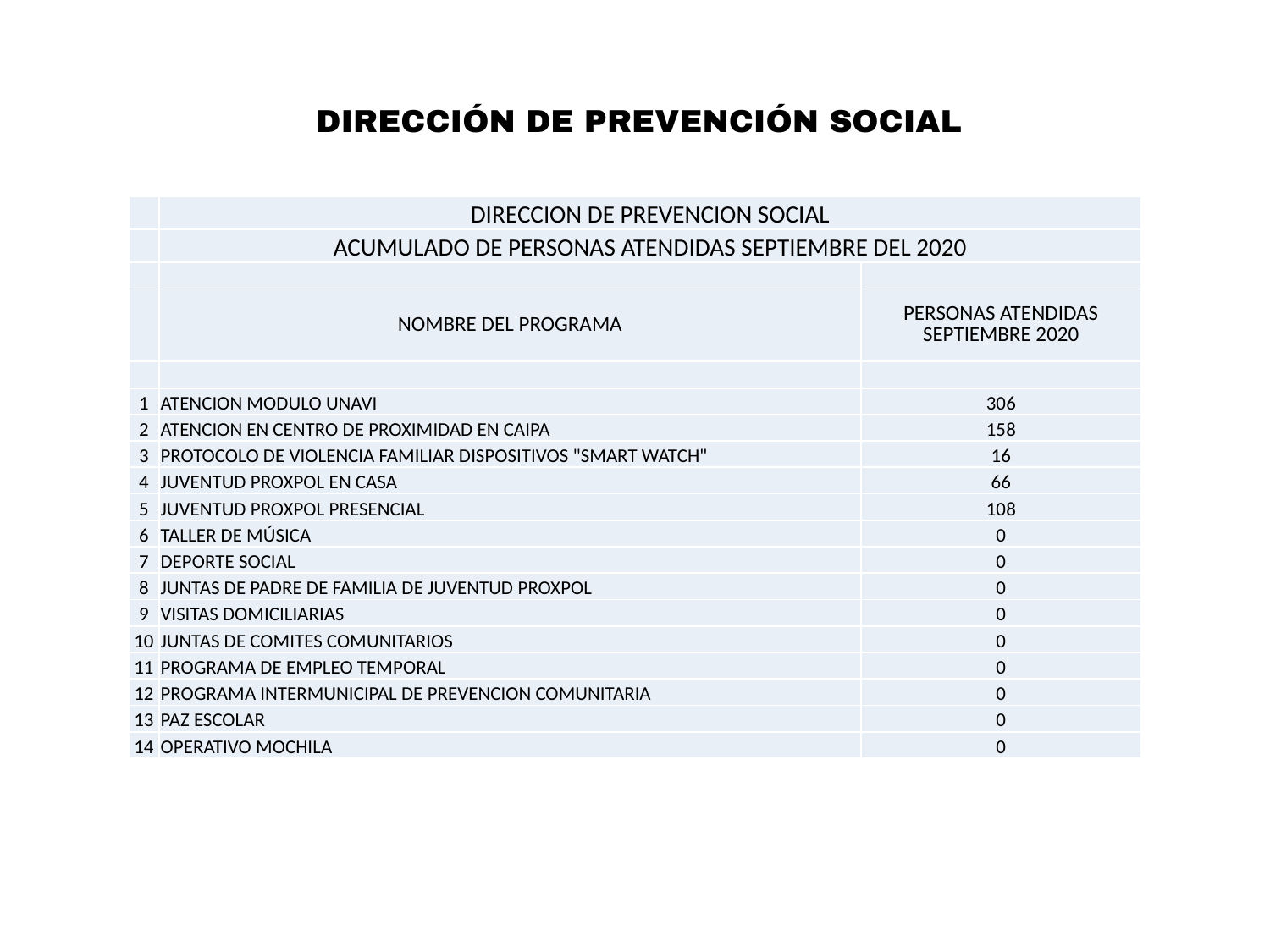

DIRECCIÓN DE PREVENCIÓN SOCIAL
|  | DIRECCION DE PREVENCION SOCIAL |  |
| --- | --- | --- |
|  | ACUMULADO DE PERSONAS ATENDIDAS SEPTIEMBRE DEL 2020 |  |
|  |  |  |
|  | NOMBRE DEL PROGRAMA | PERSONAS ATENDIDAS SEPTIEMBRE 2020 |
|  |  |  |
| 1 | ATENCION MODULO UNAVI | 306 |
| 2 | ATENCION EN CENTRO DE PROXIMIDAD EN CAIPA | 158 |
| 3 | PROTOCOLO DE VIOLENCIA FAMILIAR DISPOSITIVOS "SMART WATCH" | 16 |
| 4 | JUVENTUD PROXPOL EN CASA | 66 |
| 5 | JUVENTUD PROXPOL PRESENCIAL | 108 |
| 6 | TALLER DE MÚSICA | 0 |
| 7 | DEPORTE SOCIAL | 0 |
| 8 | JUNTAS DE PADRE DE FAMILIA DE JUVENTUD PROXPOL | 0 |
| 9 | VISITAS DOMICILIARIAS | 0 |
| 10 | JUNTAS DE COMITES COMUNITARIOS | 0 |
| 11 | PROGRAMA DE EMPLEO TEMPORAL | 0 |
| 12 | PROGRAMA INTERMUNICIPAL DE PREVENCION COMUNITARIA | 0 |
| 13 | PAZ ESCOLAR | 0 |
| 14 | OPERATIVO MOCHILA | 0 |